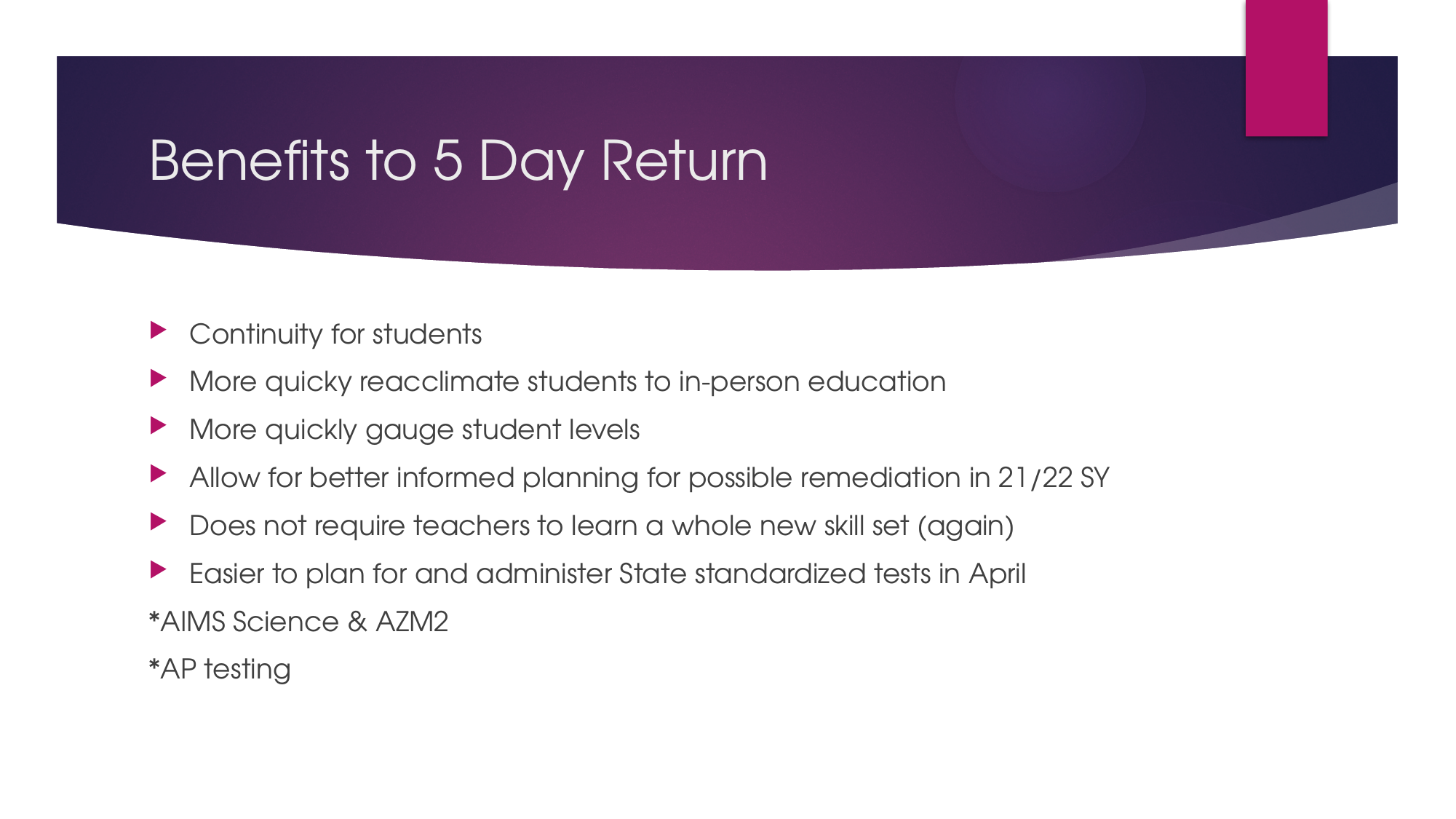

# Benefits to 5 Day Return
Continuity for students
More quicky reacclimate students to in-person education
More quickly gauge student levels
Allow for better informed planning for possible remediation in 21/22 SY
Does not require teachers to learn a whole new skill set (again)
Easier to plan for and administer State standardized tests in April
*AIMS Science & AZM2
*AP testing